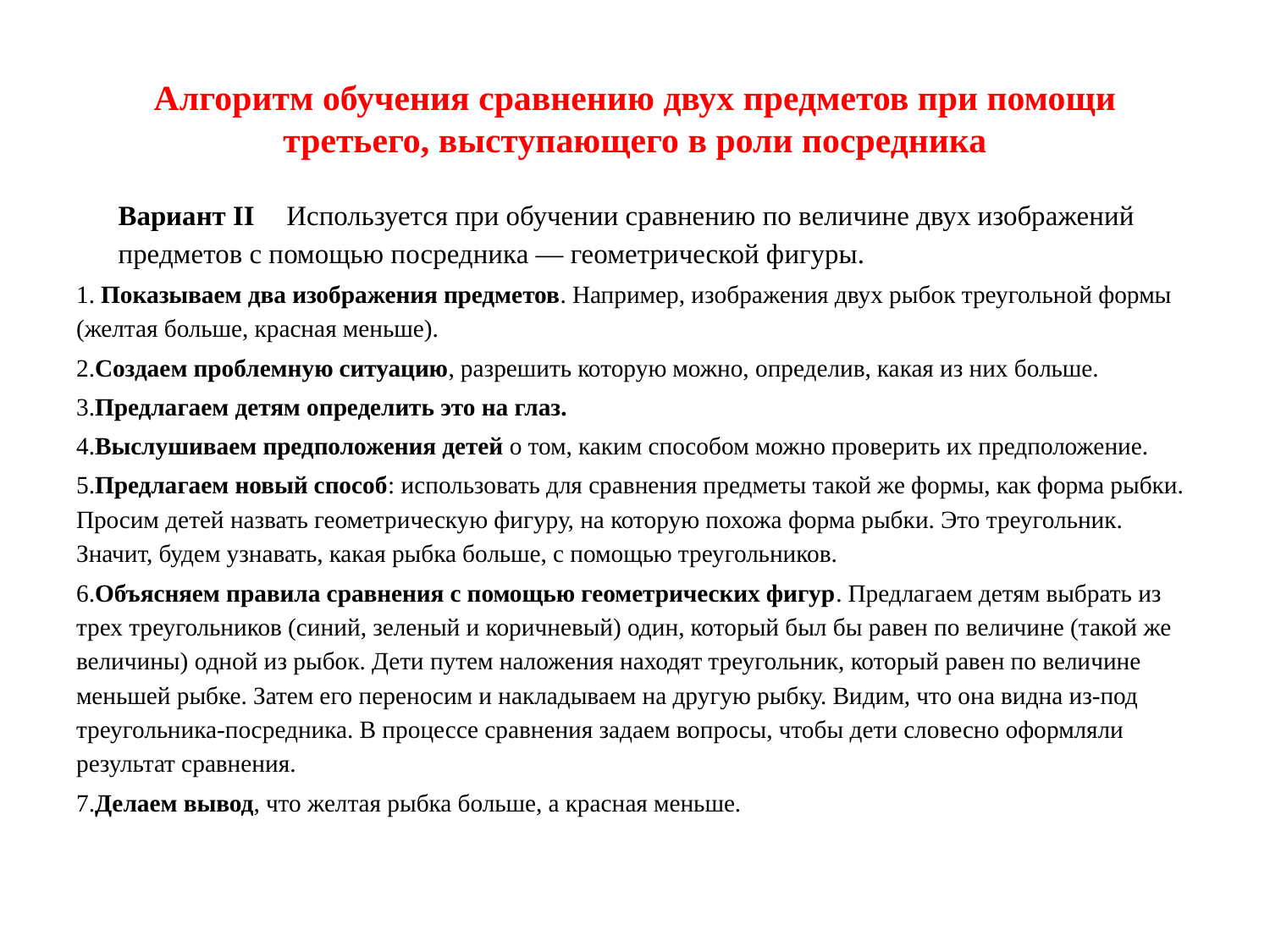

# Алгоритм обучения сравнению двух предметов при помощи третьего, выступающего в роли посредника
Вариант II     Используется при обучении сравнению по величине двух изображений предметов с помощью посредника — геометрической фигуры.
1. Показываем два изображения предметов. Например, изображения двух рыбок треугольной формы (желтая больше, красная меньше).
2.Создаем проблемную ситуацию, разрешить которую можно, определив, какая из них больше.
3.Предлагаем детям определить это на глаз.
4.Выслушиваем предположения детей о том, каким способом можно проверить их предположение.
5.Предлагаем новый способ: использовать для сравнения предметы такой же формы, как форма рыбки. Просим детей назвать геометрическую фигуру, на которую похожа форма рыбки. Это треугольник. Значит, будем узнавать, какая рыбка больше, с помощью треугольников.
6.Объясняем правила сравнения с помощью геометрических фигур. Предлагаем детям выбрать из трех треугольников (синий, зеленый и коричневый) один, который был бы равен по величине (такой же величины) одной из рыбок. Дети путем наложения находят треугольник, который равен по величине меньшей рыбке. Затем его переносим и накладываем на другую рыбку. Видим, что она видна из-под треугольника-посредника. В процессе сравнения задаем вопросы, чтобы дети словесно оформляли результат сравнения.
7.Делаем вывод, что желтая рыбка больше, а красная меньше.